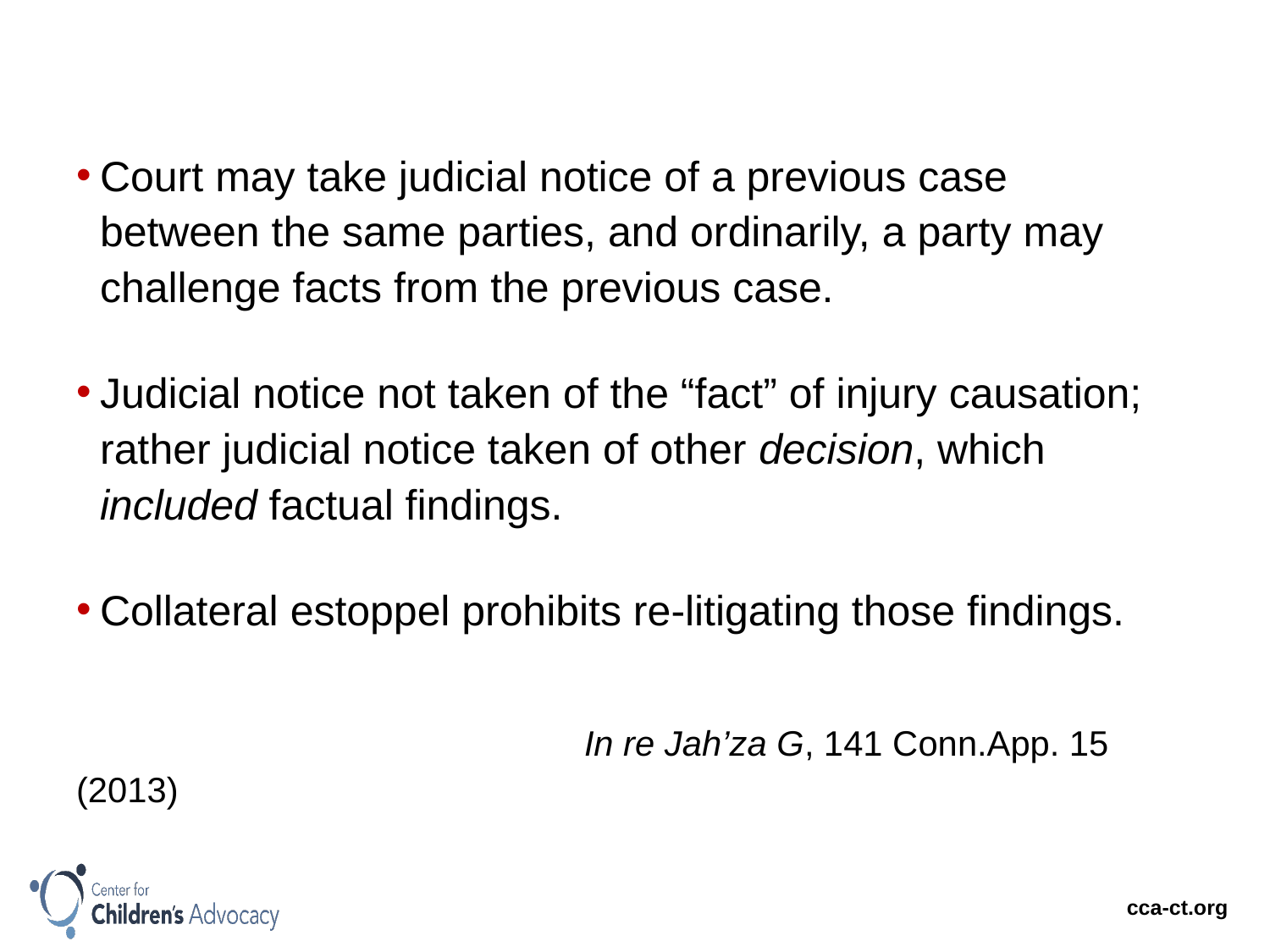

Court may take judicial notice of a previous case
between the same parties, and ordinarily, a party may challenge facts from the previous case.

Judicial notice not taken of the “fact” of injury causation; rather judicial notice taken of other decision, which included factual findings.

Collateral estoppel prohibits re-litigating those findings.

				In re Jah’za G, 141 Conn.App. 15 (2013)